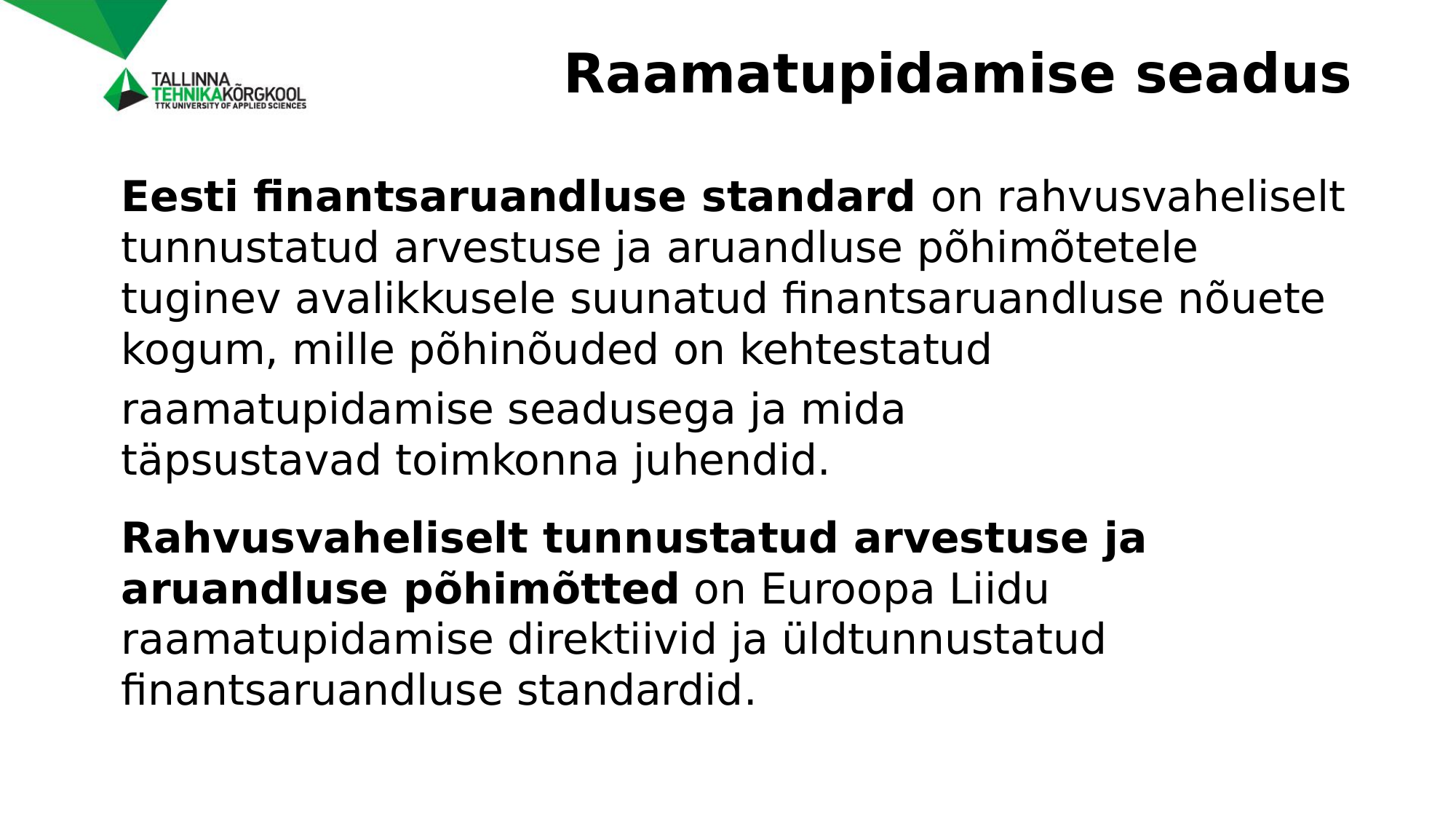

# Raamatupidamise seadus
Eesti finantsaruandluse standard on rahvusvaheliselt tunnustatud arvestuse ja aruandluse põhimõtetele tuginev avalikkusele suunatud finantsaruandluse nõuete kogum, mille põhinõuded on kehtestatud
raamatupidamise seadusega ja mida
täpsustavad toimkonna juhendid.
Rahvusvaheliselt tunnustatud arvestuse ja aruandluse põhimõtted on Euroopa Liidu raamatupidamise direktiivid ja üldtunnustatud finantsaruandluse standardid.